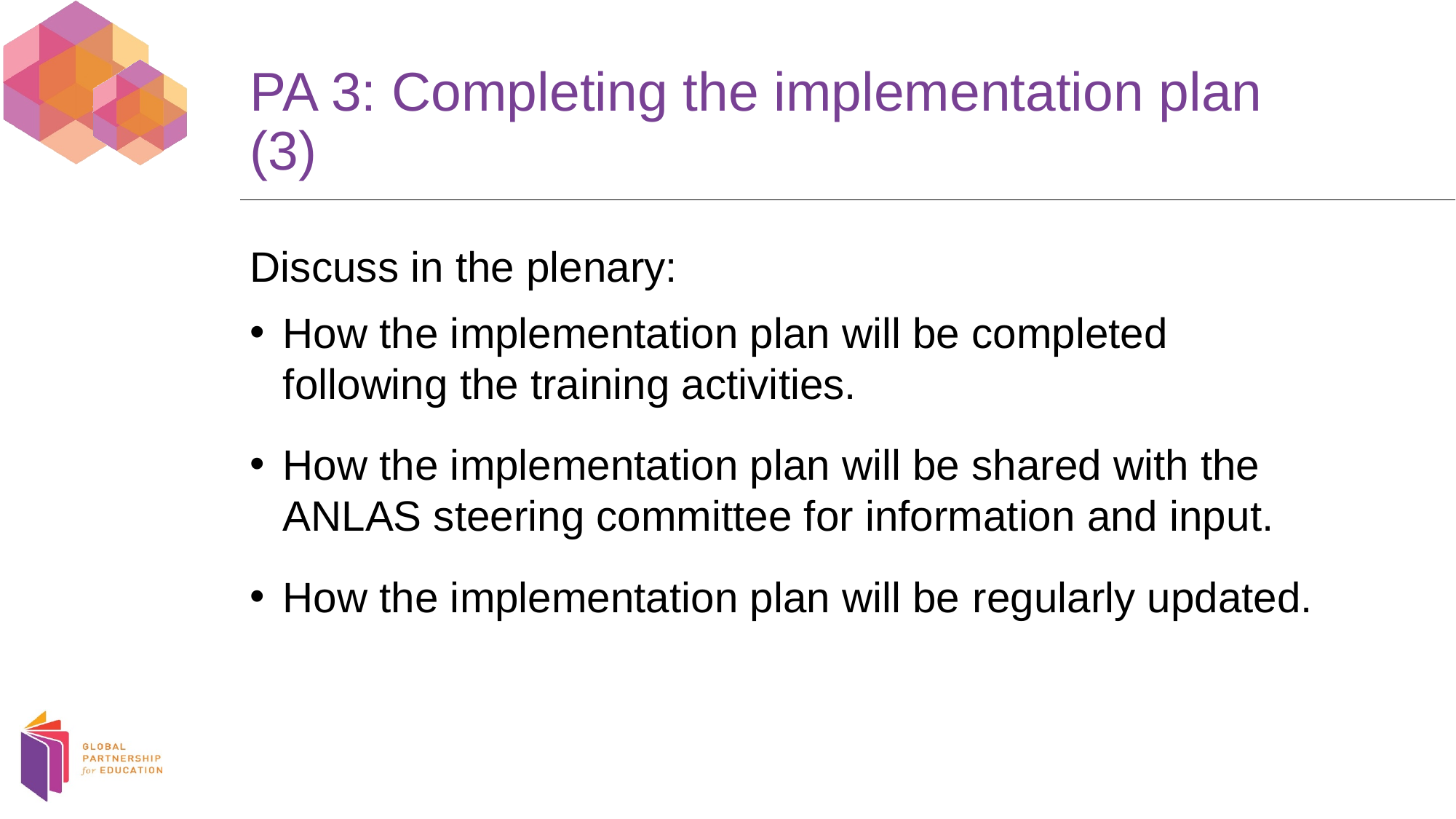

# PA 3: Completing the implementation plan (3)
Discuss in the plenary:
How the implementation plan will be completed following the training activities.
How the implementation plan will be shared with the ANLAS steering committee for information and input.
How the implementation plan will be regularly updated.